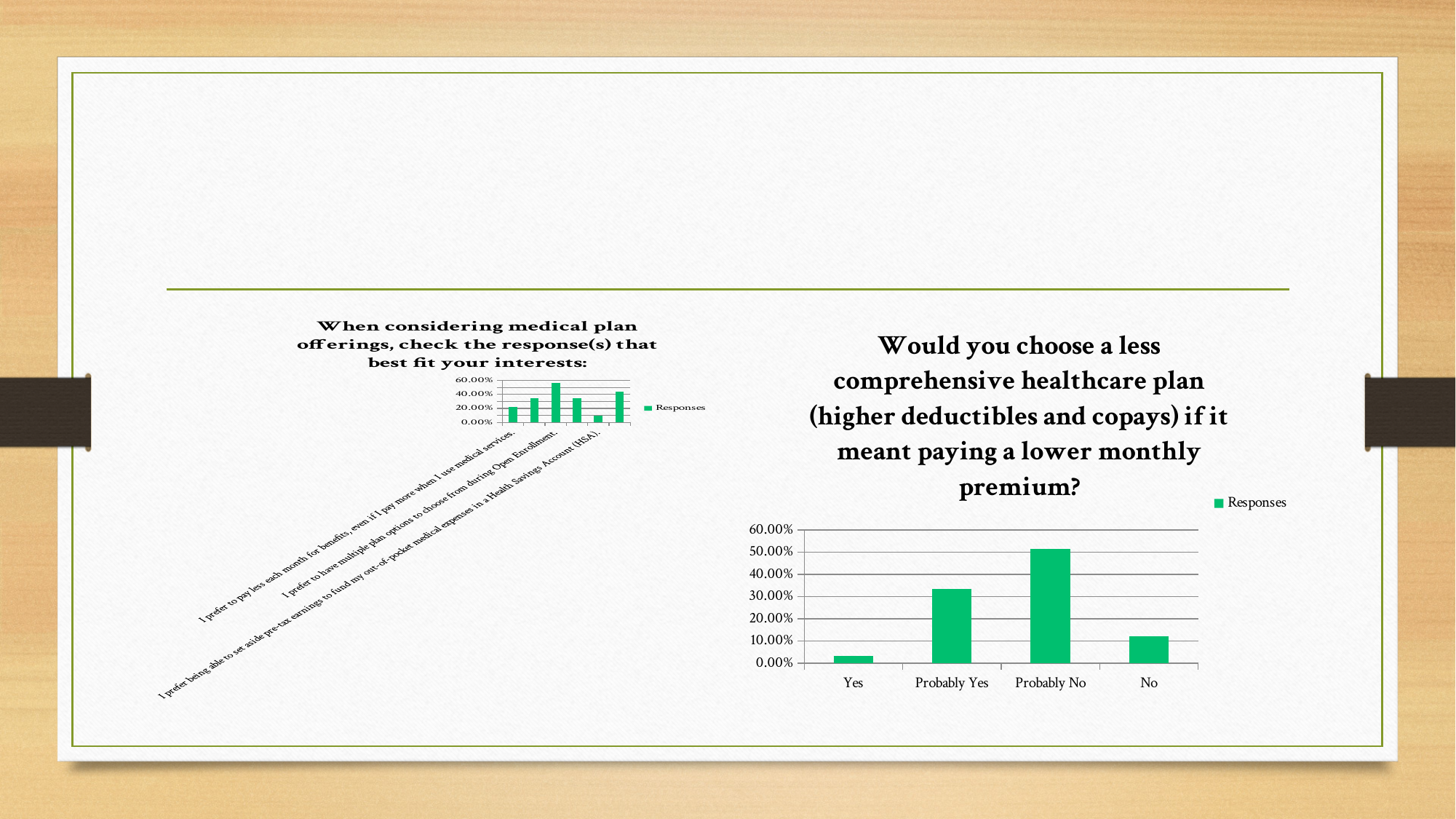

#

### Chart: When considering medical plan offerings, check the response(s) that best fit your interests:

| Category | Responses |
|---|---|
| I prefer to pay less each month for benefits, even if I pay more when I use medical services. | 0.2188 |
| I prefer to have low copays and deductibles when I use medical services, even if I pay more each month for benefits. | 0.3438000000000001 |
| I prefer to have multiple plan options to choose from during Open Enrollment. | 0.5625 |
| I prefer a plan that allows for both in and out of network providers so I can see any doctor or seek services from any hospital or medical facility that I want, even if it costs more. | 0.3438000000000001 |
| I prefer being able to set aside pre-tax earnings to fund my out-of-pocket medical expenses in a Health Savings Account (HSA). | 0.09380000000000001 |
| I prefer having wellness features that let me earn incentives by engaging in healthy lifestyle activities. | 0.4375 |

### Chart: Would you choose a less comprehensive healthcare plan (higher deductibles and copays) if it meant paying a lower monthly premium?

| Category | Responses |
|---|---|
| Yes | 0.0303 |
| Probably Yes | 0.3333 |
| Probably No | 0.5152 |
| No | 0.1212 |